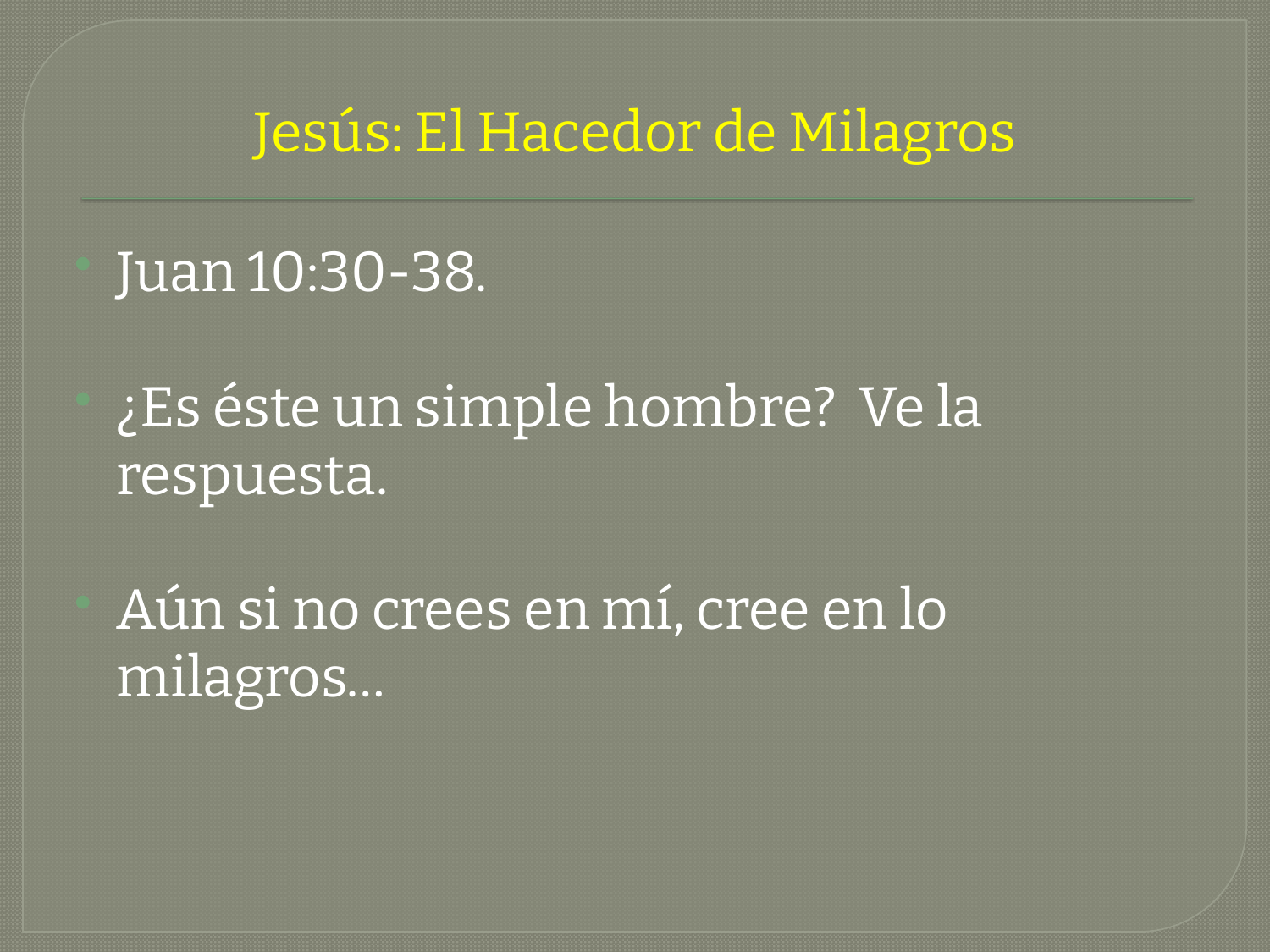

Juan 10:30-38.

¿Es éste un simple hombre?  Ve la respuesta.

Aún si no crees en mí, cree en lo milagros…

Jesús: El Hacedor de Milagros